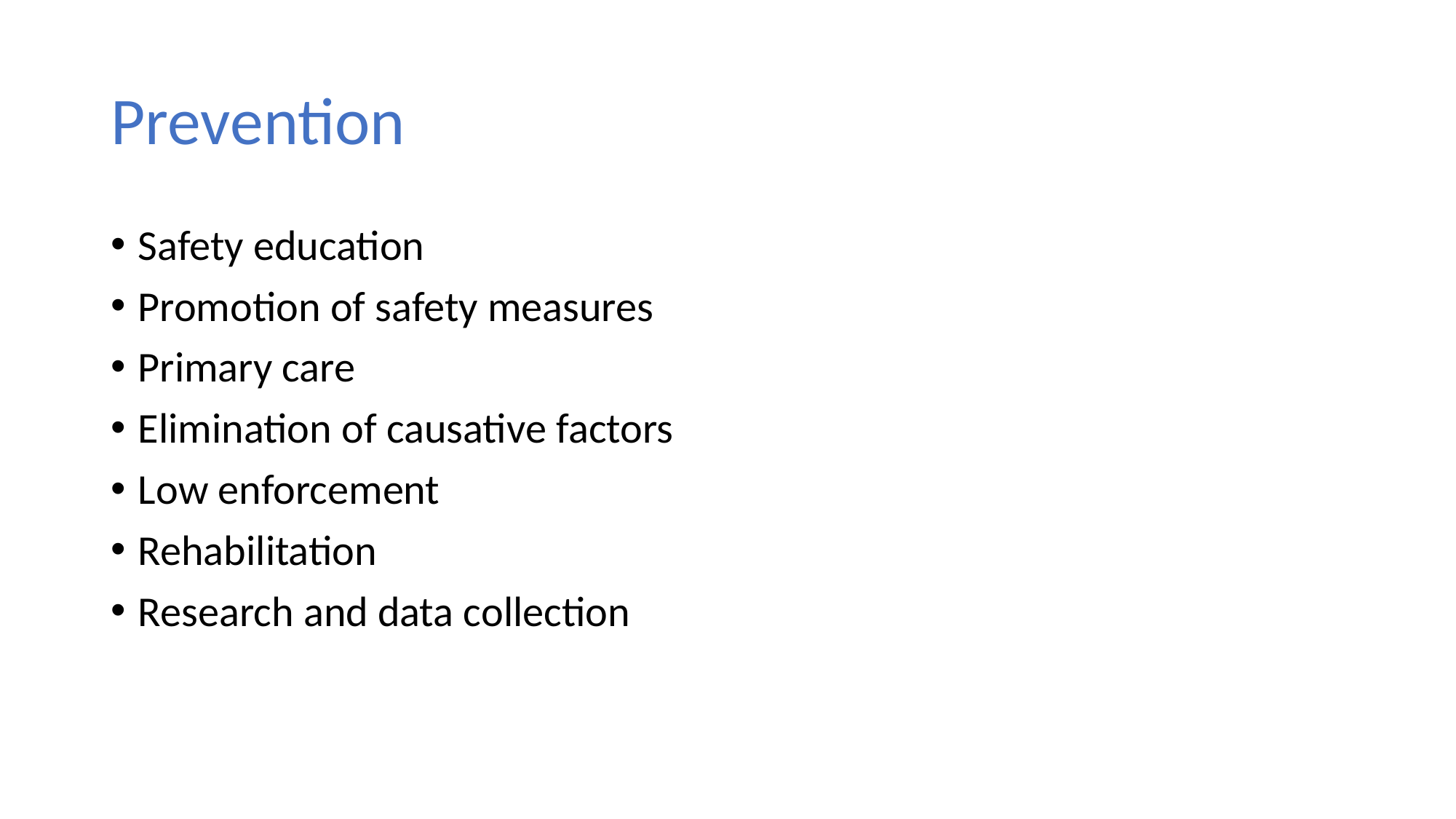

# Prevention
Safety education
Promotion of safety measures
Primary care
Elimination of causative factors
Low enforcement
Rehabilitation
Research and data collection